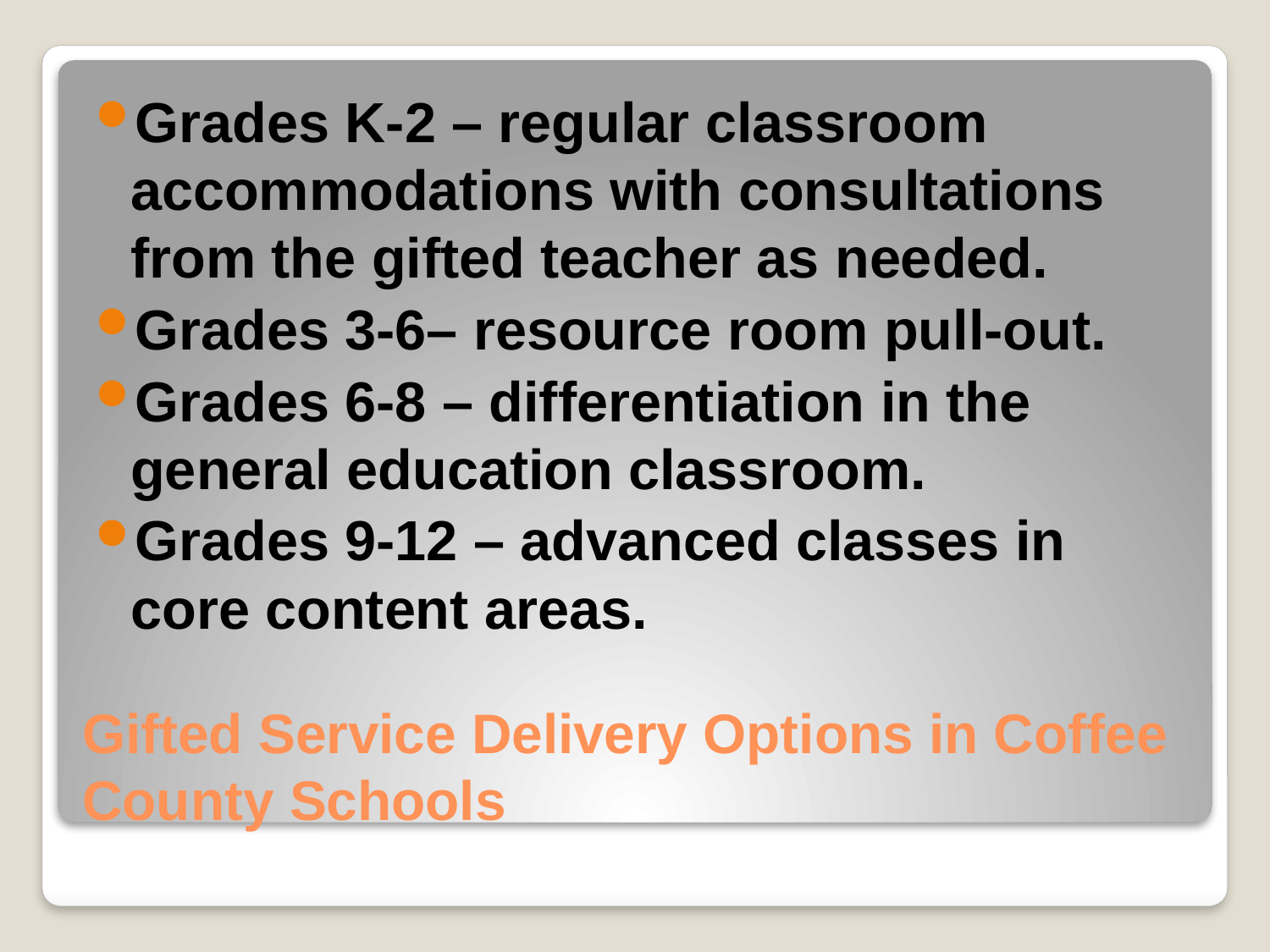

Grades K-2 – regular classroom accommodations with consultations from the gifted teacher as needed.
Grades 3-6– resource room pull-out.
Grades 6-8 – differentiation in the general education classroom.
Grades 9-12 – advanced classes in core content areas.
# Gifted Service Delivery Options in Coffee County Schools